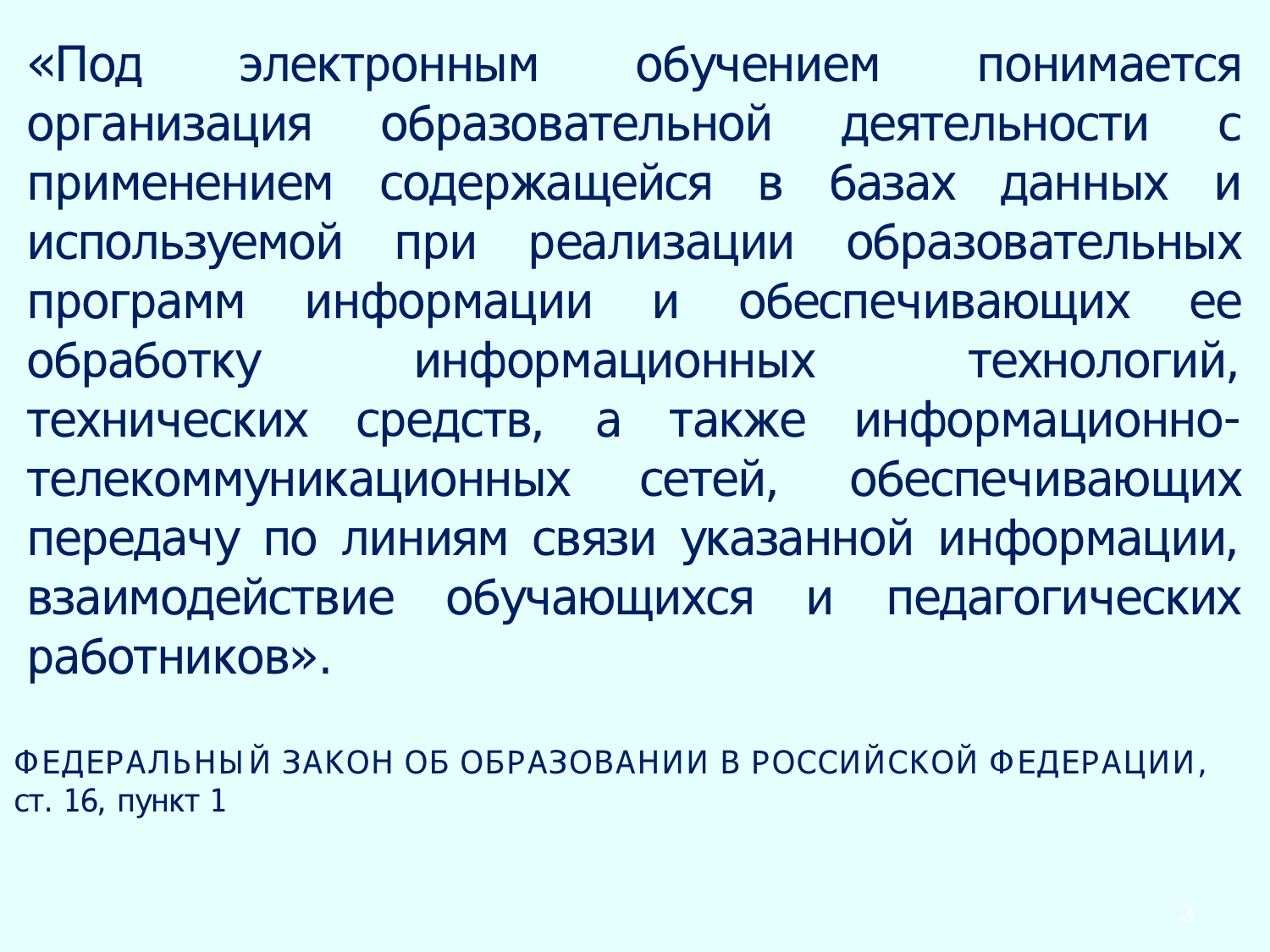

«Под электронным обучением понимается организация образовательной деятельности с применением содержащейся в базах данных и используемой при реализации образовательных программ информации и обеспечивающих ее обработку информационных технологий, технических средств, а также информационно-телекоммуникационных сетей, обеспечивающих передачу по линиям связи указанной информации, взаимодействие обучающихся и педагогических работников».
ФЕДЕРАЛЬНЫЙ ЗАКОН ОБ ОБРАЗОВАНИИ В РОССИЙСКОЙ ФЕДЕРАЦИИ, ст. 16, пункт 1
3